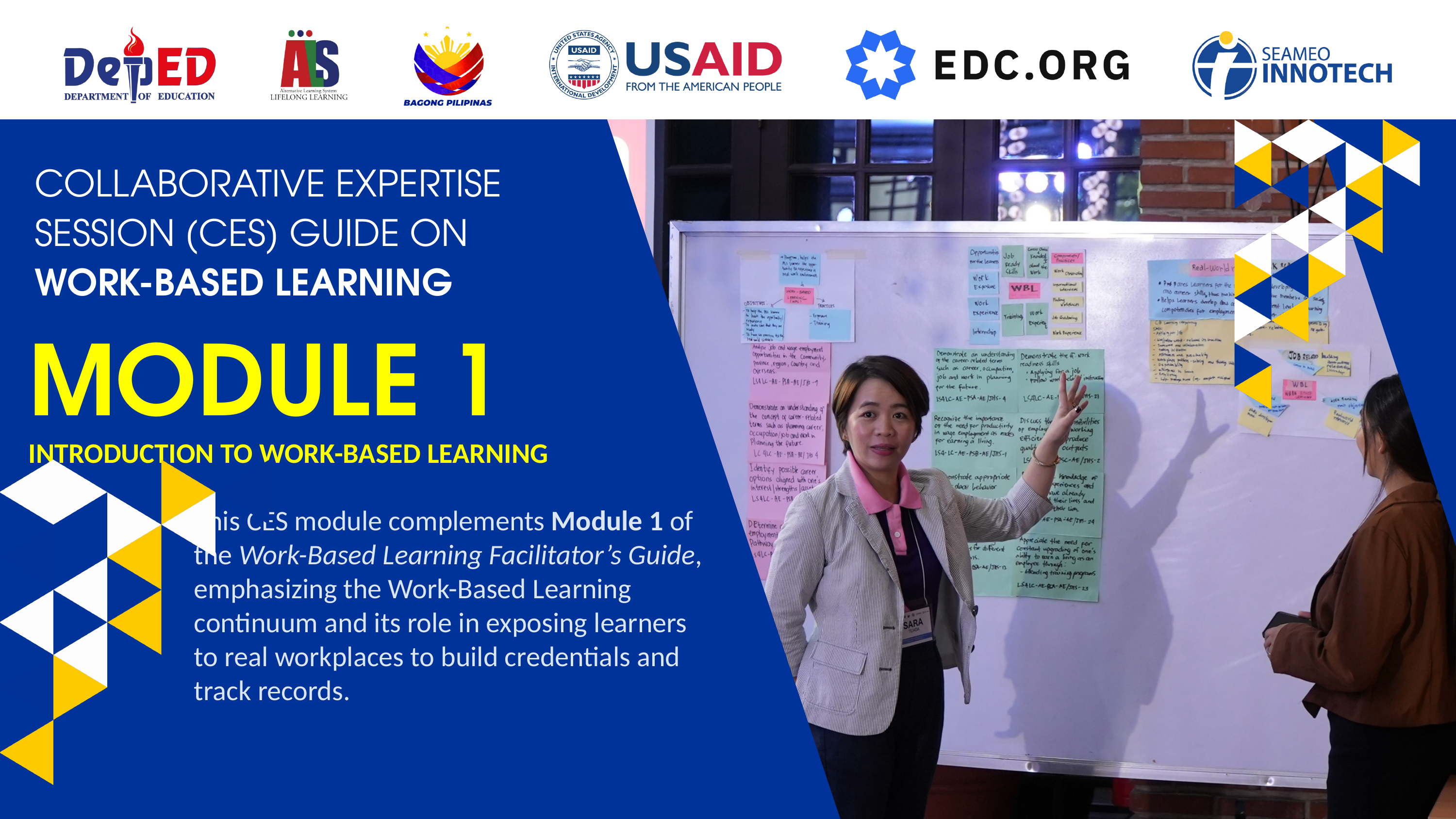

COLLABORATIVE EXPERTISE SESSION (CES) GUIDE ON
WORK-BASED LEARNING
MODULE 1
INTRODUCTION TO WORK-BASED LEARNING

This CES module complements Module 1 of the Work-Based Learning Facilitator’s Guide, emphasizing the Work-Based Learning continuum and its role in exposing learners to real workplaces to build credentials and track records.